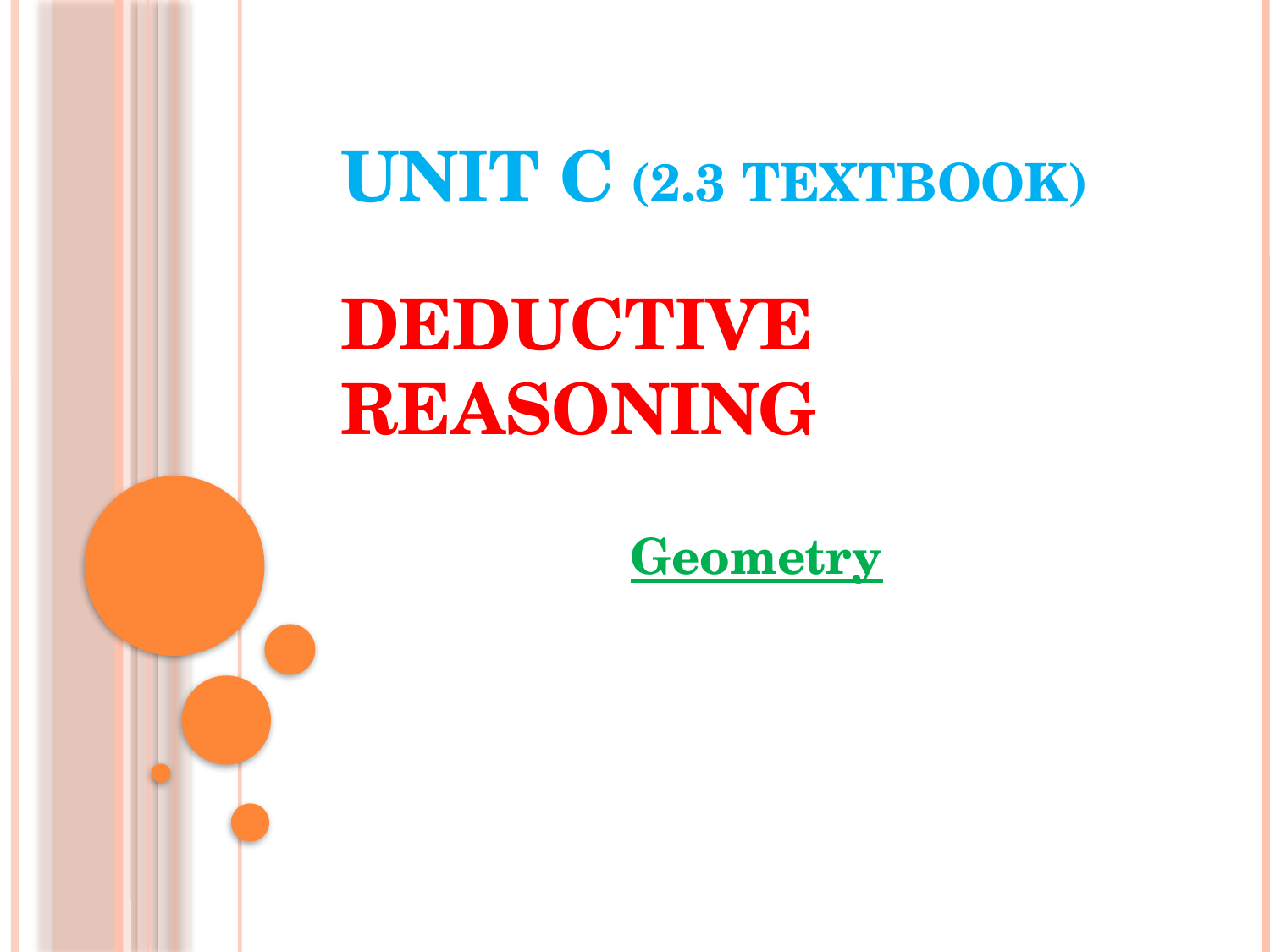

# Unit C (2.3 Textbook) Deductive Reasoning
Geometry